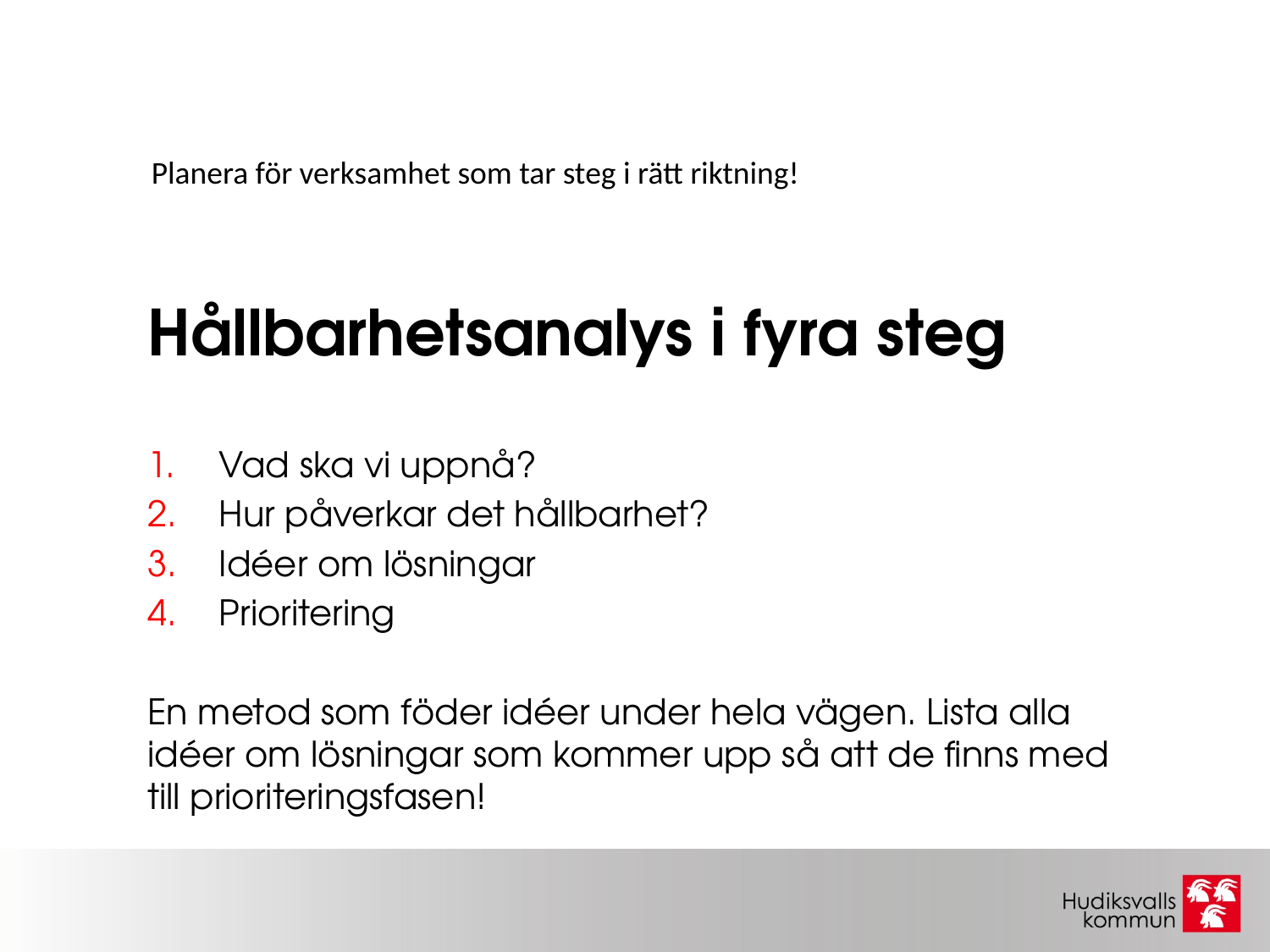

Planera för verksamhet som tar steg i rätt riktning!
# Hållbarhetsanalys i fyra steg
Vad ska vi uppnå?
Hur påverkar det hållbarhet?
Idéer om lösningar
Prioritering

En metod som föder idéer under hela vägen. Lista alla idéer om lösningar som kommer upp så att de finns med till prioriteringsfasen!